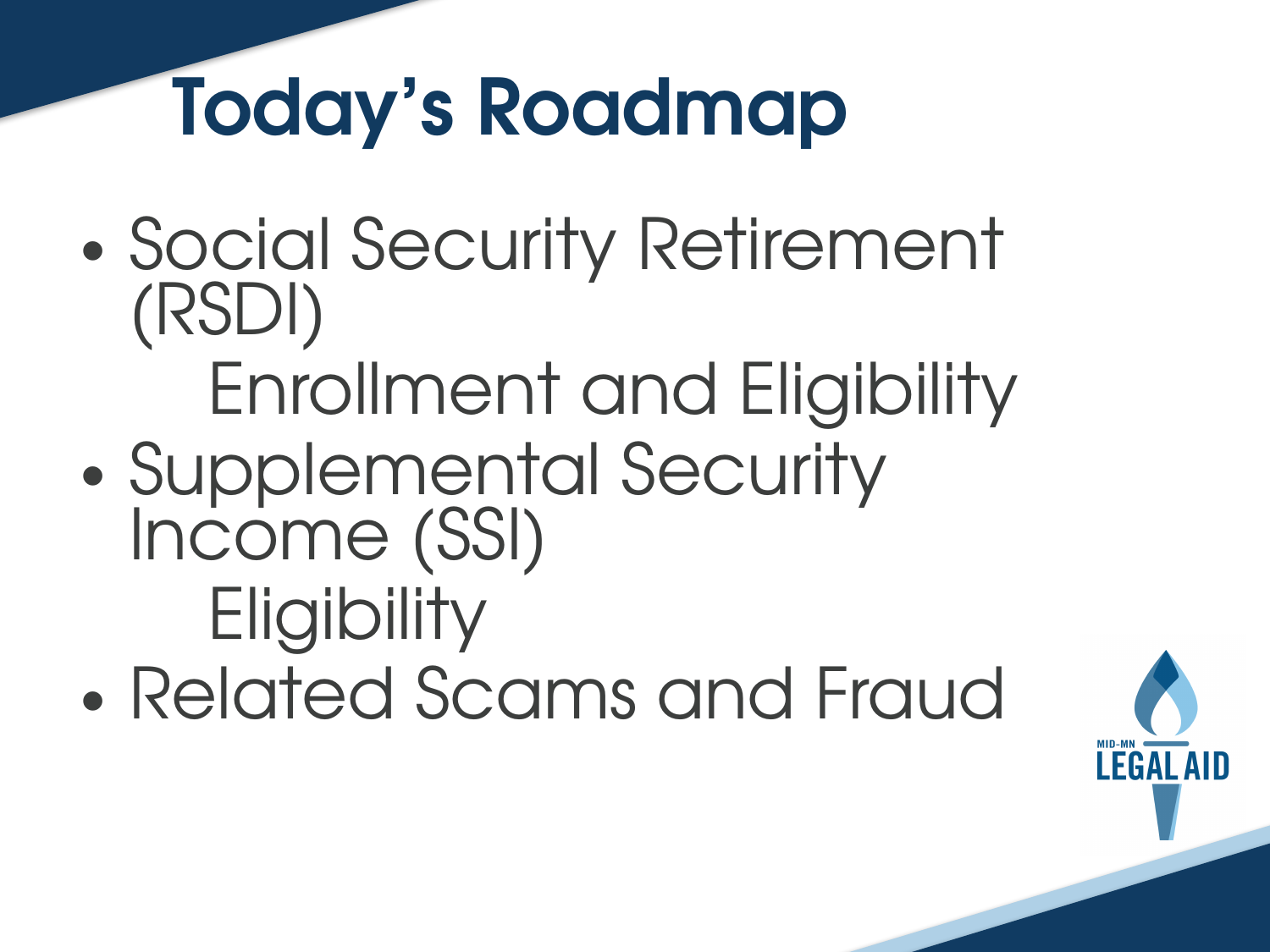

Today’s Roadmap
Social Security Retirement (RSDI)
	Enrollment and Eligibility
Supplemental Security Income (SSI)
	Eligibility
Related Scams and Fraud